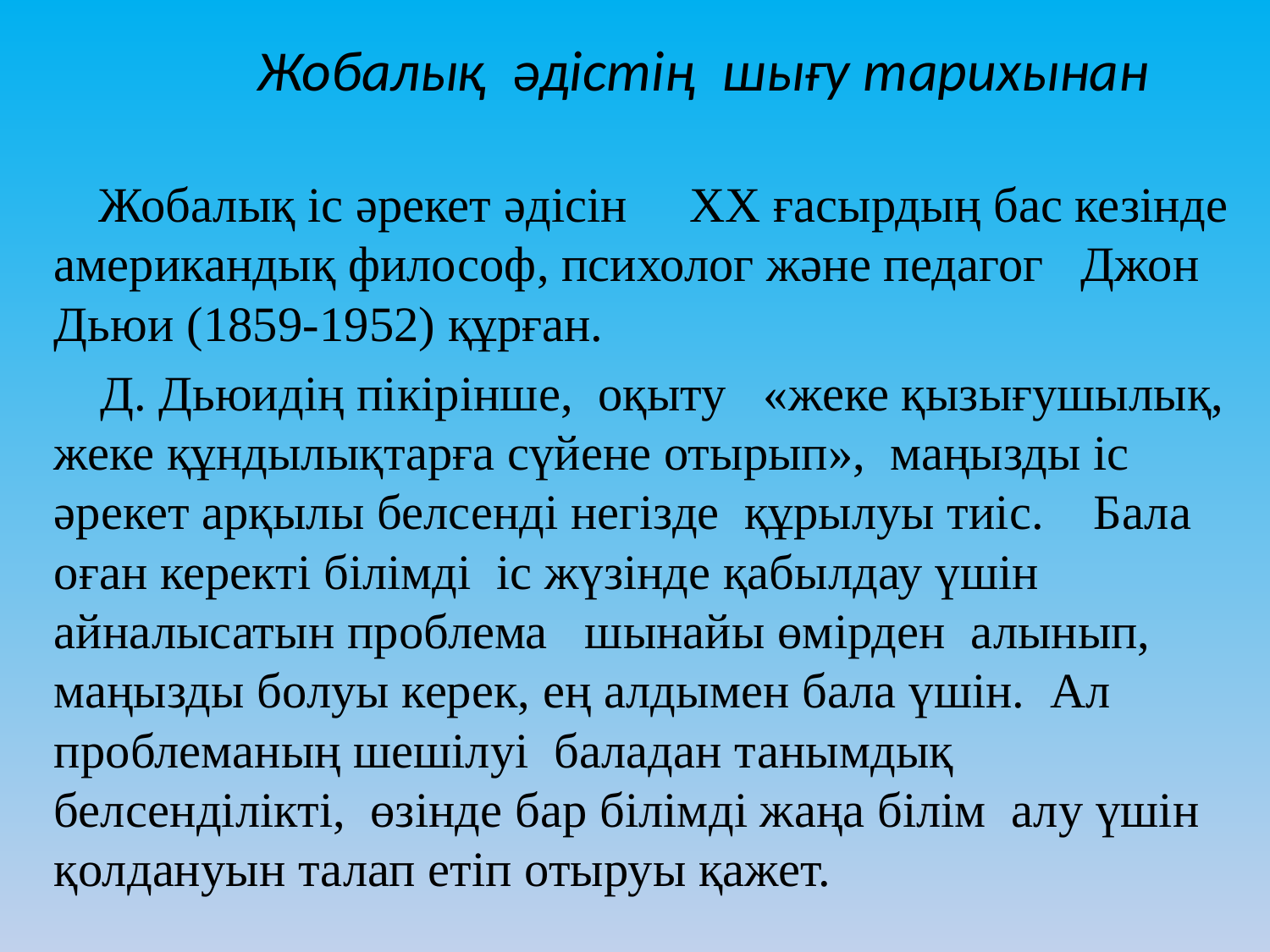

# Жобалық  әдістің  шығу тарихынан
         Жобалық іс әрекет әдісін     ХХ ғасырдың бас кезінде  американдық философ, психолог және педагог   Джон  Дьюи (1859-1952) құрған.
       Д. Дьюидің пікірінше,  оқыту   «жеке қызығушылық, жеке құндылықтарға сүйене отырып»,  маңызды іс әрекет арқылы белсенді негізде  құрылуы тиіс.    Бала  оған керекті білімді  іс жүзінде қабылдау үшін   айналысатын проблема   шынайы өмірден  алынып, маңызды болуы керек, ең алдымен бала үшін.  Ал проблеманың шешілуі  баладан танымдық белсенділікті,  өзінде бар білімді жаңа білім  алу үшін қолдануын талап етіп отыруы қажет.